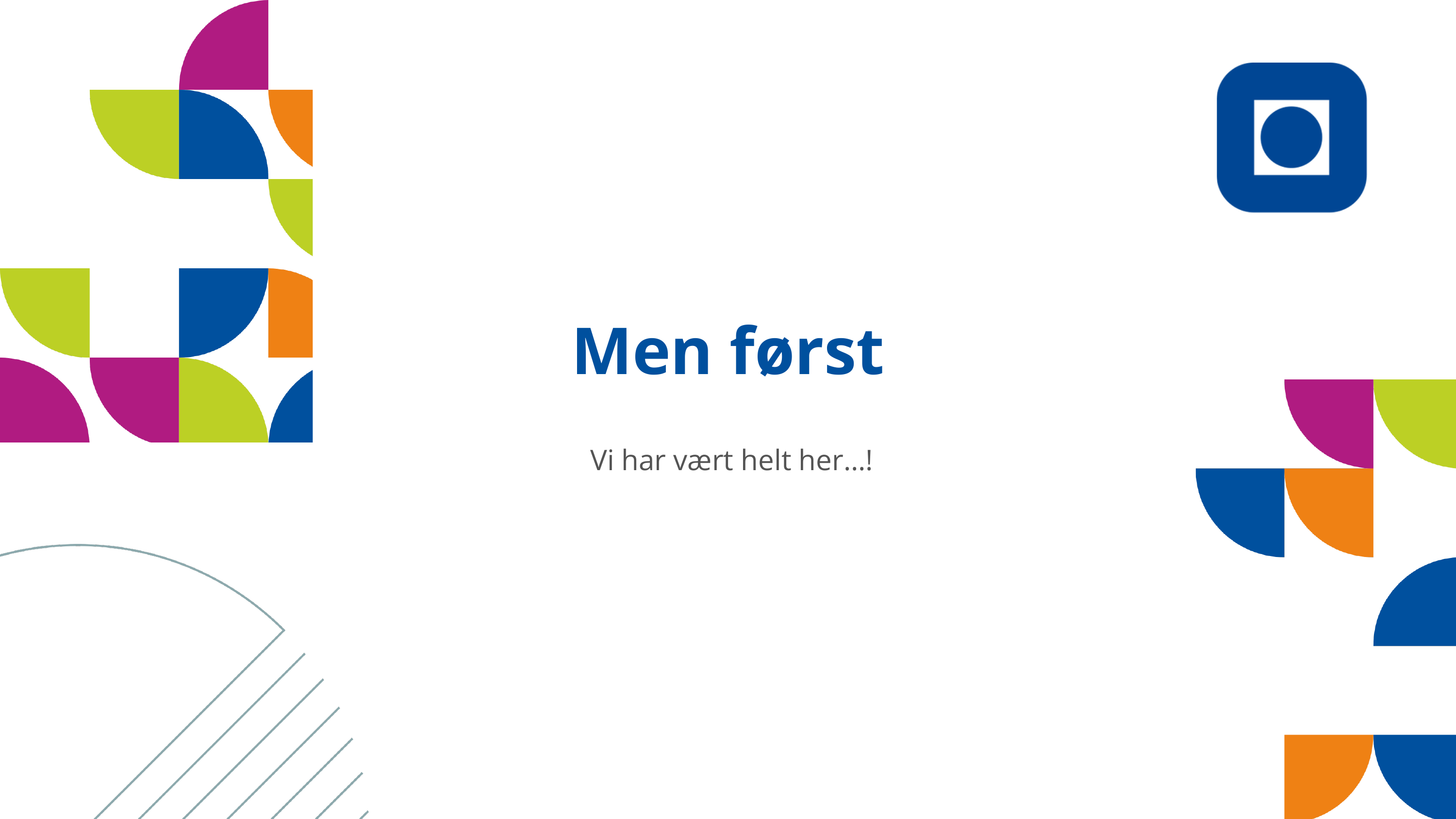

Men først

Vi har vært helt her…!